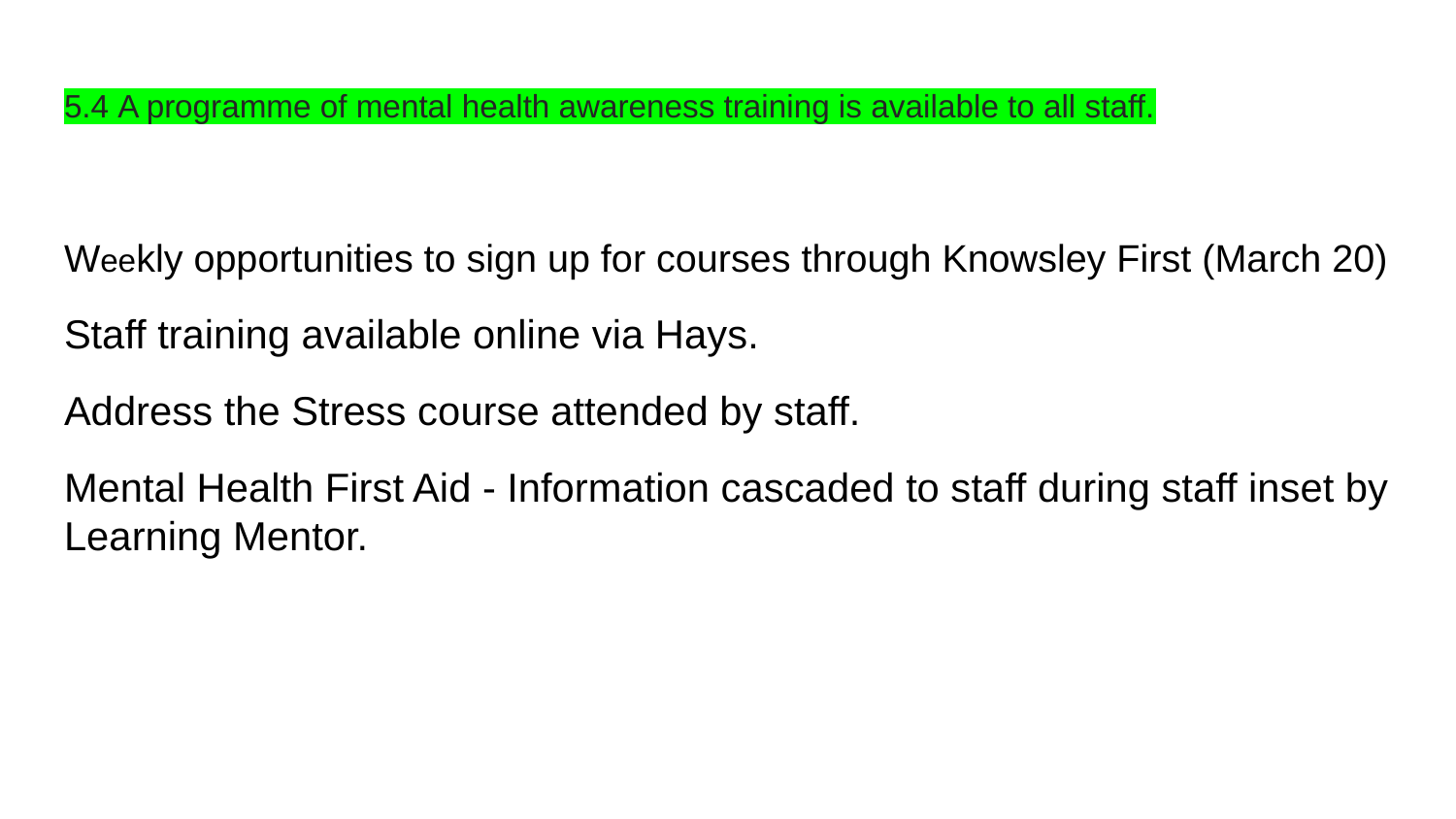

# 5.4 A programme of mental health awareness training is available to all staff.

Weekly opportunities to sign up for courses through Knowsley First (March 20)
Staff training available online via Hays.
Address the Stress course attended by staff.
Mental Health First Aid - Information cascaded to staff during staff inset by Learning Mentor.